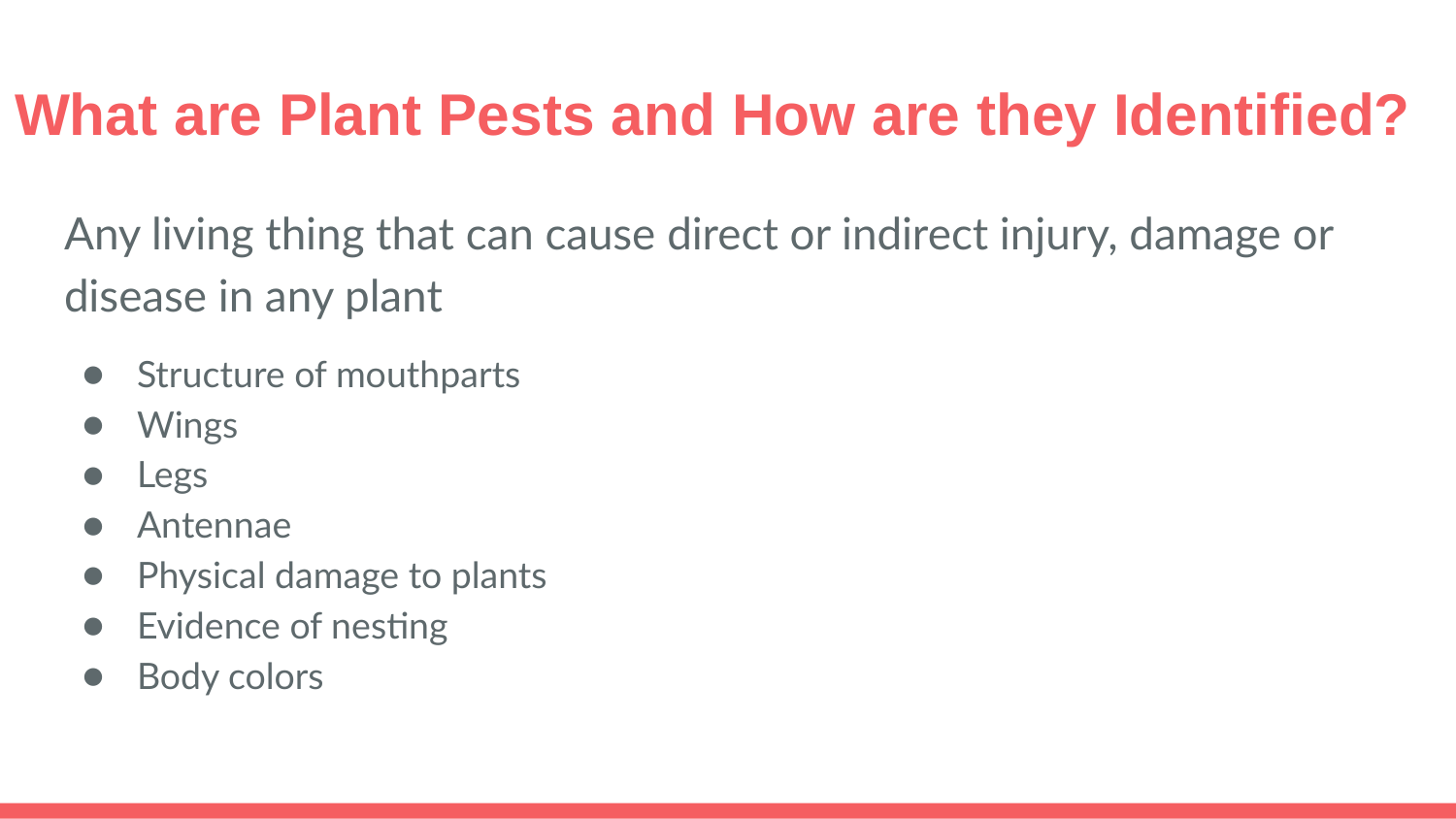

# What are Plant Pests and How are they Identified?
Any living thing that can cause direct or indirect injury, damage or disease in any plant
Structure of mouthparts
Wings
Legs
Antennae
Physical damage to plants
Evidence of nesting
Body colors